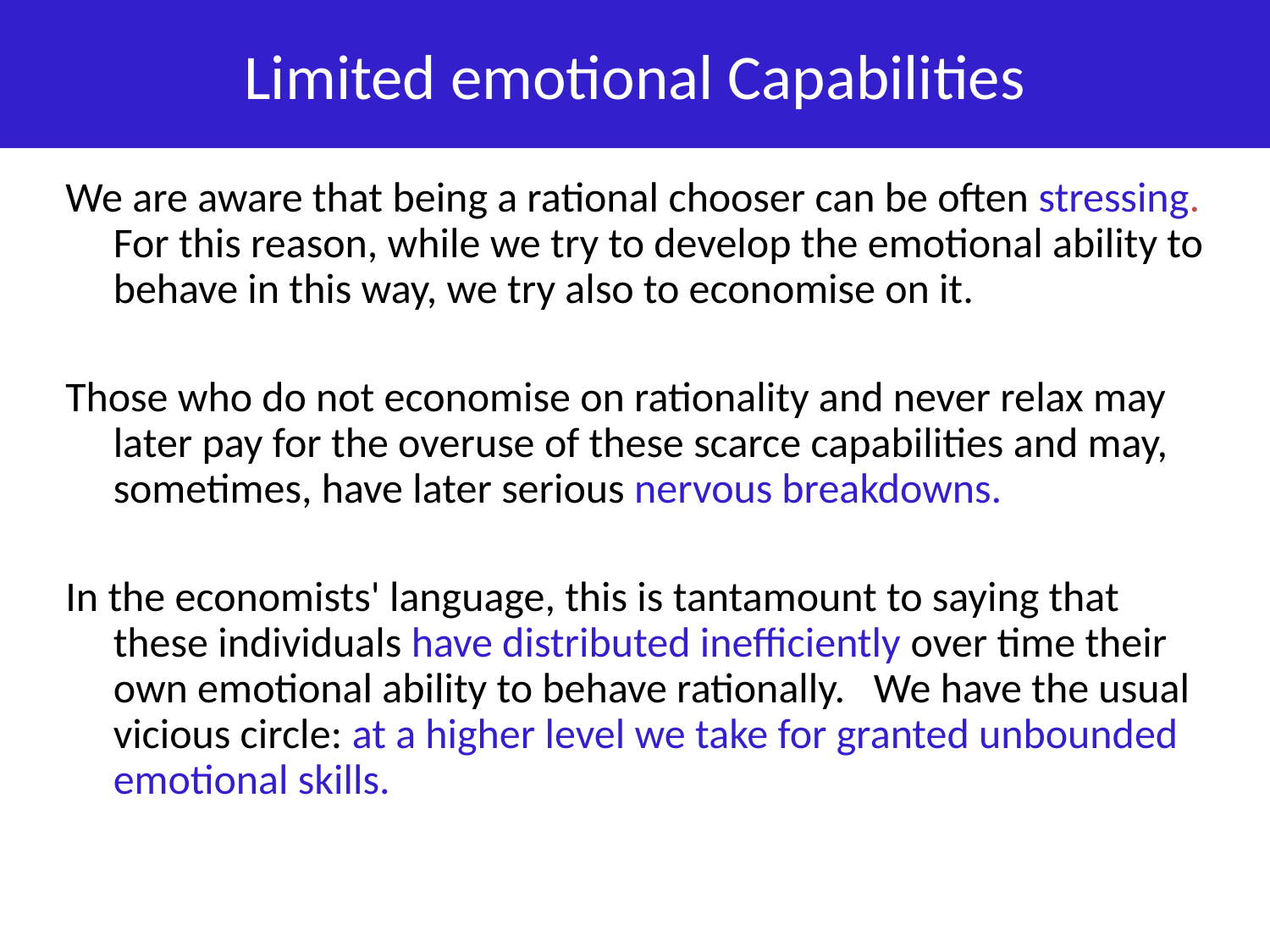

# Limited emotional Capabilities
We are aware that being a rational chooser can be often stressing. For this reason, while we try to develop the emotional ability to behave in this way, we try also to economise on it.

Those who do not economise on rationality and never relax may later pay for the overuse of these scarce capabilities and may, sometimes, have later serious nervous breakdowns.

In the economists' language, this is tantamount to saying that these individuals have distributed inefficiently over time their own emotional ability to behave rationally.   We have the usual vicious circle: at a higher level we take for granted unbounded emotional skills.